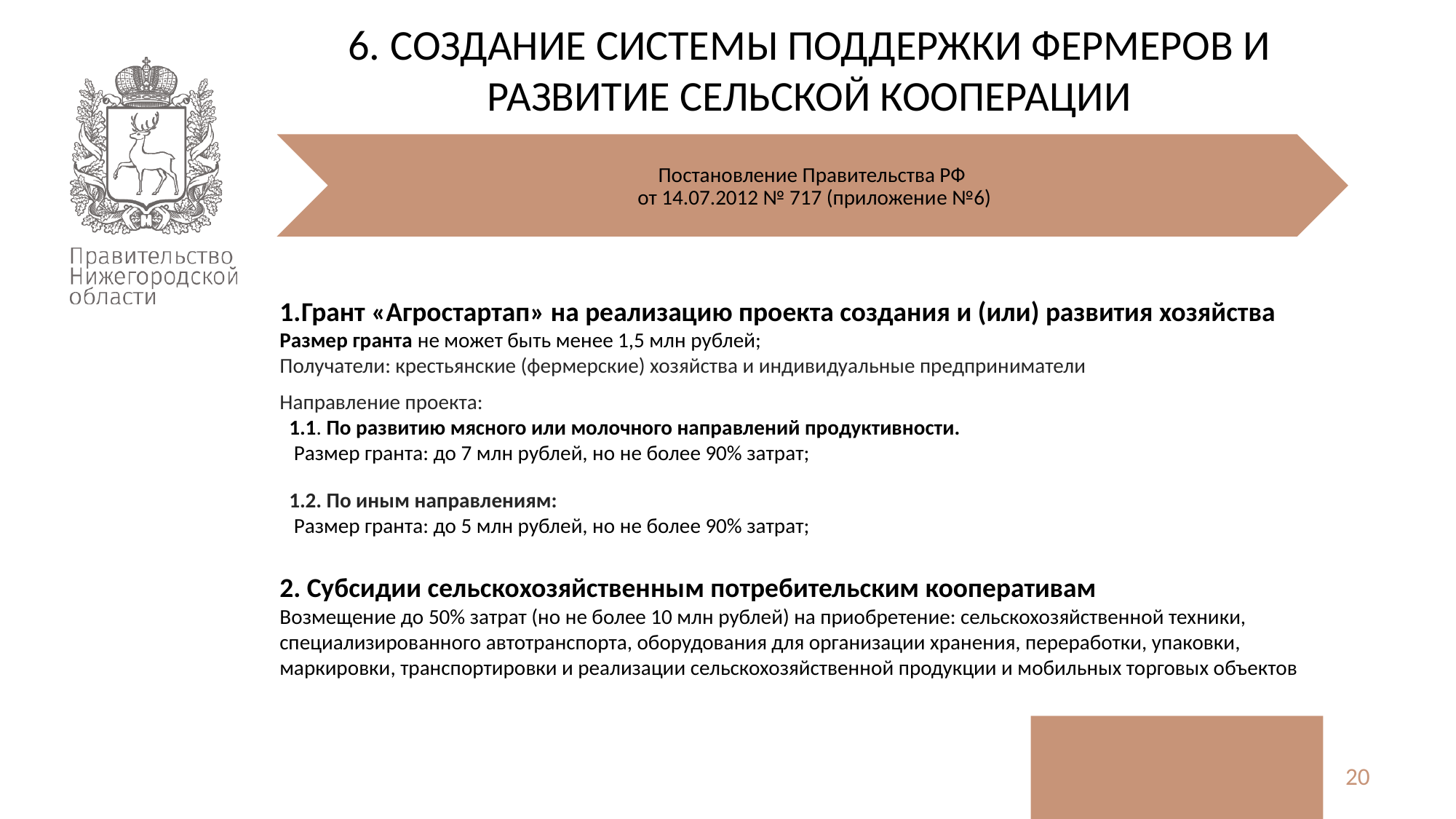

6. СОЗДАНИЕ СИСТЕМЫ ПОДДЕРЖКИ ФЕРМЕРОВ И РАЗВИТИЕ СЕЛЬСКОЙ КООПЕРАЦИИ

Постановление Правительства РФ
от 14.07.2012 № 717 (приложение №6)

Грант «Агростартап» на реализацию проекта создания и (или) развития хозяйства
Размер гранта не может быть менее 1,5 млн рублей;
Получатели: крестьянские (фермерские) хозяйства и индивидуальные предприниматели

Направление проекта:
  1.1. По развитию мясного или молочного направлений продуктивности.
   Размер гранта: до 7 млн рублей, но не более 90% затрат;

  1.2. По иным направлениям:
   Размер гранта: до 5 млн рублей, но не более 90% затрат;

2. Субсидии сельскохозяйственным потребительским кооперативам
Возмещение до 50% затрат (но не более 10 млн рублей) на приобретение: сельскохозяйственной техники, специализированного автотранспорта, оборудования для организации хранения, переработки, упаковки, маркировки, транспортировки и реализации сельскохозяйственной продукции и мобильных торговых объектов

20